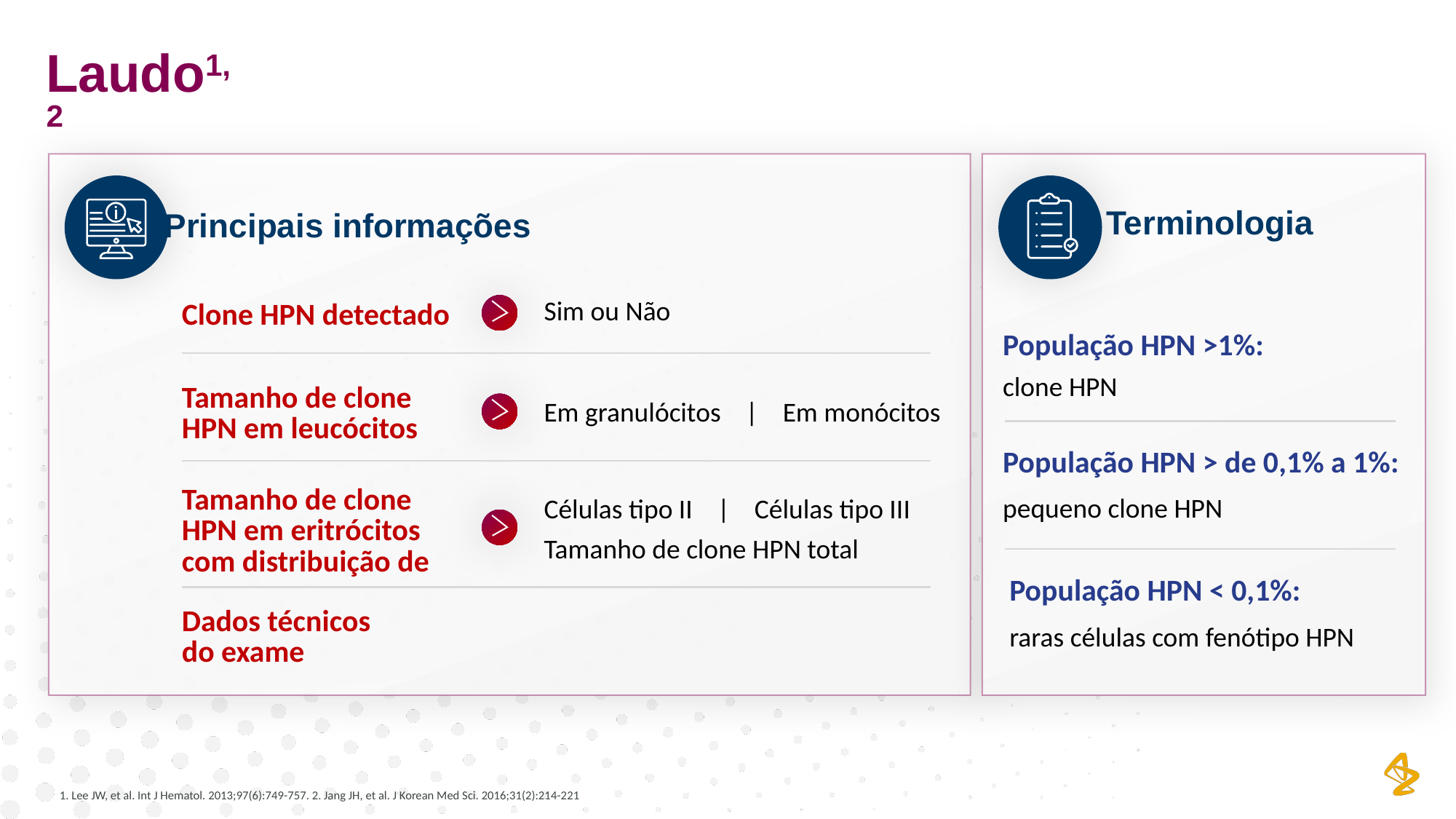

Laudo1,2

Principais informações
Sim ou Não
Clone HPN detectado

Tamanho de clone HPN em leucócitos

Em granulócitos    |    Em monócitos
Tamanho de clone HPN em eritrócitos com distribuição de
Células tipo II    |    Células tipo III
Tamanho de clone HPN total

Dados técnicos
do exame

Terminologia
População HPN >1%:
clone HPN
População HPN > de 0,1% a 1%:
pequeno clone HPN
População HPN < 0,1%:
raras células com fenótipo HPN
1. Lee JW, et al. Int J Hematol. 2013;97(6):749-757. 2. Jang JH, et al. J Korean Med Sci. 2016;31(2):214-221